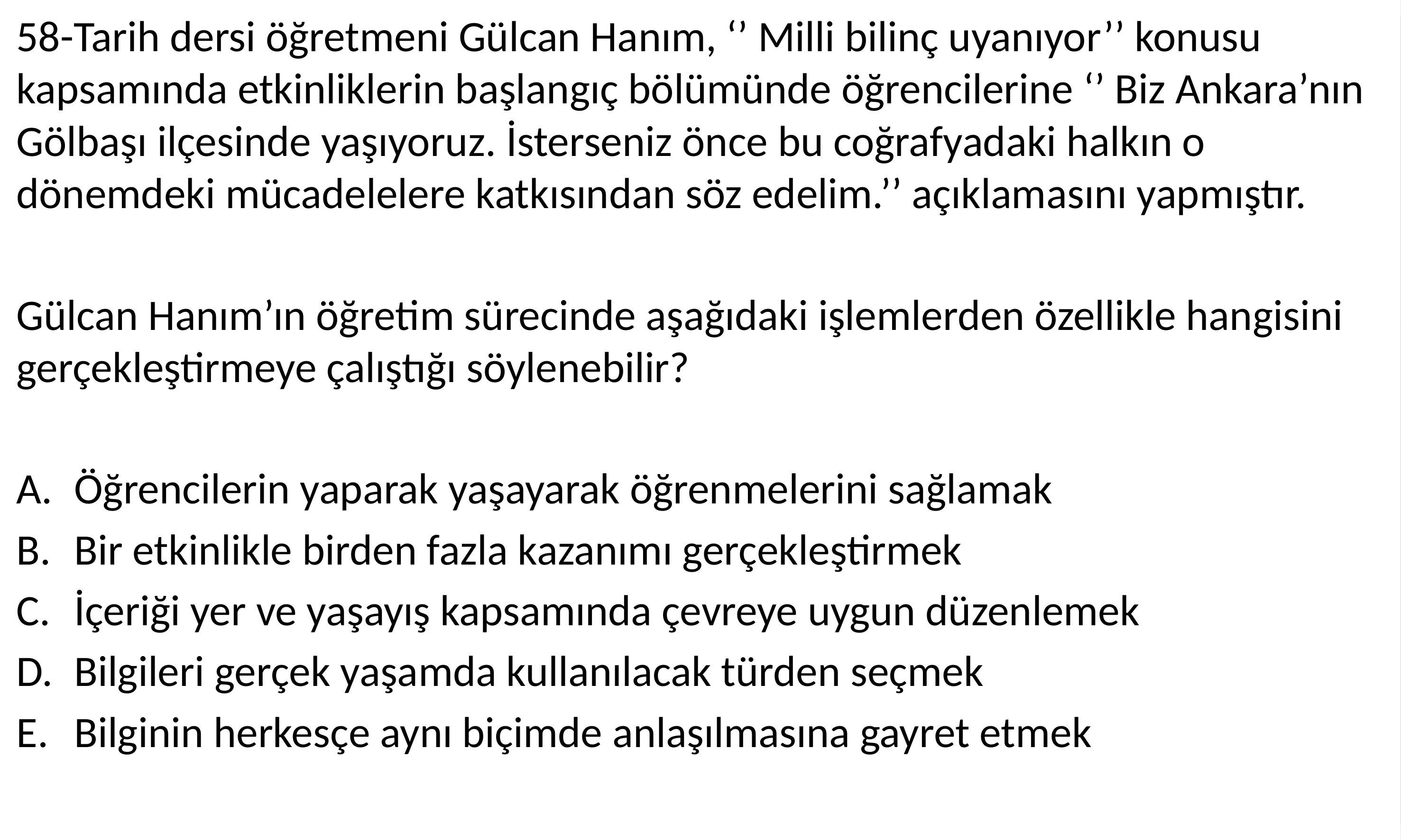

58-Tarih dersi öğretmeni Gülcan Hanım, ‘’ Milli bilinç uyanıyor’’ konusu kapsamında etkinliklerin başlangıç bölümünde öğrencilerine ‘’ Biz Ankara’nın Gölbaşı ilçesinde yaşıyoruz. İsterseniz önce bu coğrafyadaki halkın o dönemdeki mücadelelere katkısından söz edelim.’’ açıklamasını yapmıştır.

Gülcan Hanım’ın öğretim sürecinde aşağıdaki işlemlerden özellikle hangisini gerçekleştirmeye çalıştığı söylenebilir?

Öğrencilerin yaparak yaşayarak öğrenmelerini sağlamak
Bir etkinlikle birden fazla kazanımı gerçekleştirmek
İçeriği yer ve yaşayış kapsamında çevreye uygun düzenlemek
Bilgileri gerçek yaşamda kullanılacak türden seçmek
Bilginin herkesçe aynı biçimde anlaşılmasına gayret etmek